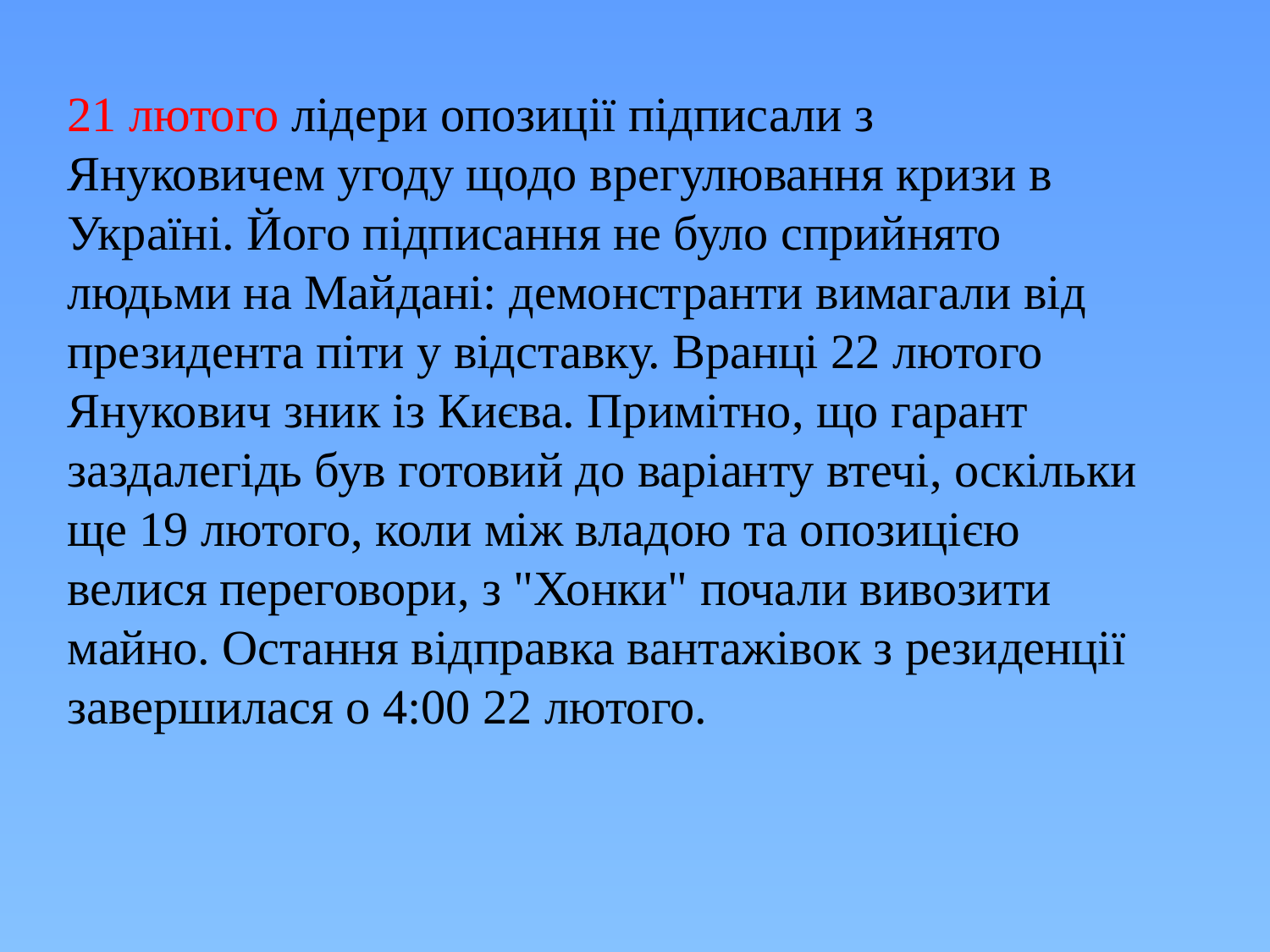

21 лютого лідери опозиції підписали з Януковичем угоду щодо врегулювання кризи в Україні. Його підписання не було сприйнято людьми на Майдані: демонстранти вимагали від президента піти у відставку. Вранці 22 лютого Янукович зник із Києва. Примітно, що гарант заздалегідь був готовий до варіанту втечі, оскільки ще 19 лютого, коли між владою та опозицією велися переговори, з "Хонки" почали вивозити майно. Остання відправка вантажівок з резиденції завершилася о 4:00 22 лютого.